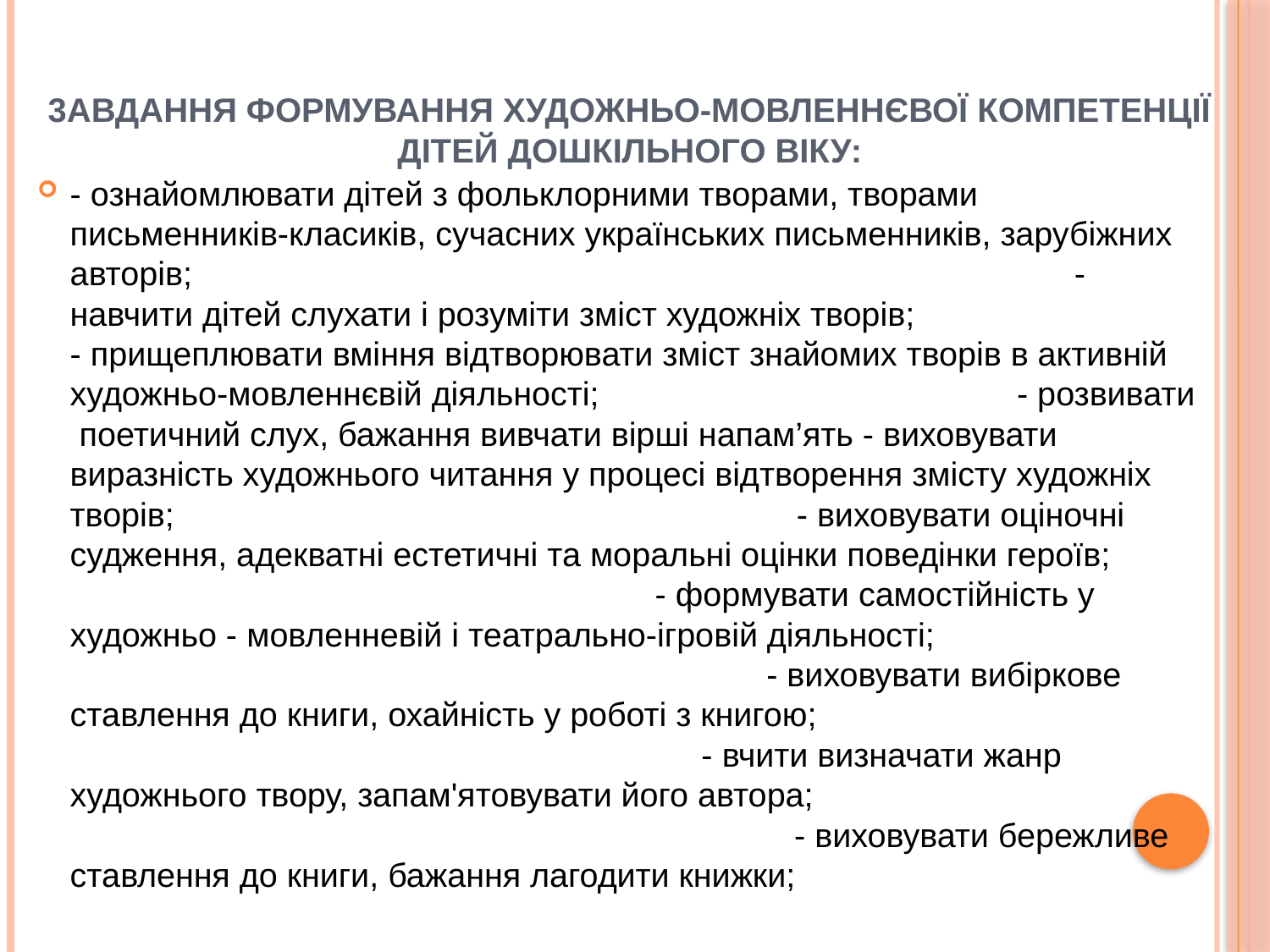

# 3авдання формування художньо-мовленнєвої компетенції дітей дошкільного віку:
- ознайомлювати дітей з фольклорними творами, творами письменників-класиків, сучасних українських письменників, зарубіжних авторів;                                                                                               - навчити дітей слухати і розуміти зміст художніх творів;                              - прищеплювати вміння відтворювати зміст знайомих творів в активній художньо-мовленнєвій діяльності;                                             - розвивати  поетичний слух, бажання вивчати вірші напам’ять - виховувати  виразність художнього читання у процесі відтворення змісту художніх творів;                                                                   - виховувати оціночні судження, адекватні естетичні та моральні оцінки поведінки героїв;                                                                         - формувати самостійність у художньо - мовленневій і театрально-ігровій діяльності;                                                                                                        - виховувати вибіркове ставлення до книги, охайність у роботі з книгою;                                                                                                              - вчити визначати жанр художнього твору, запам'ятовувати його автора;                                                                                                                        - виховувати бережливе ставлення до книги, бажання лагодити книжки;